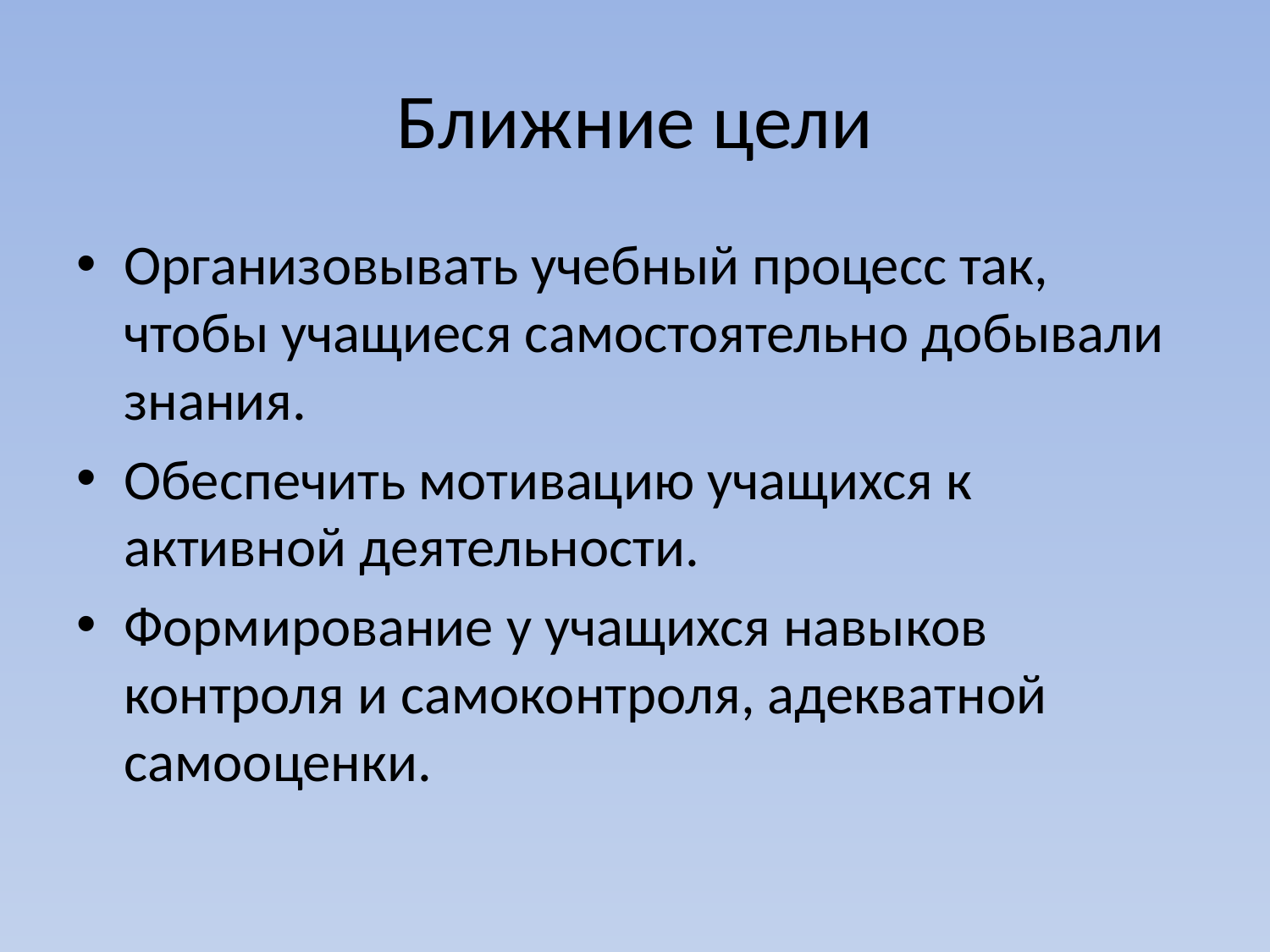

# Ближние цели
Организовывать учебный процесс так, чтобы учащиеся самостоятельно добывали знания.
Обеспечить мотивацию учащихся к активной деятельности.
Формирование у учащихся навыков контроля и самоконтроля, адекватной самооценки.